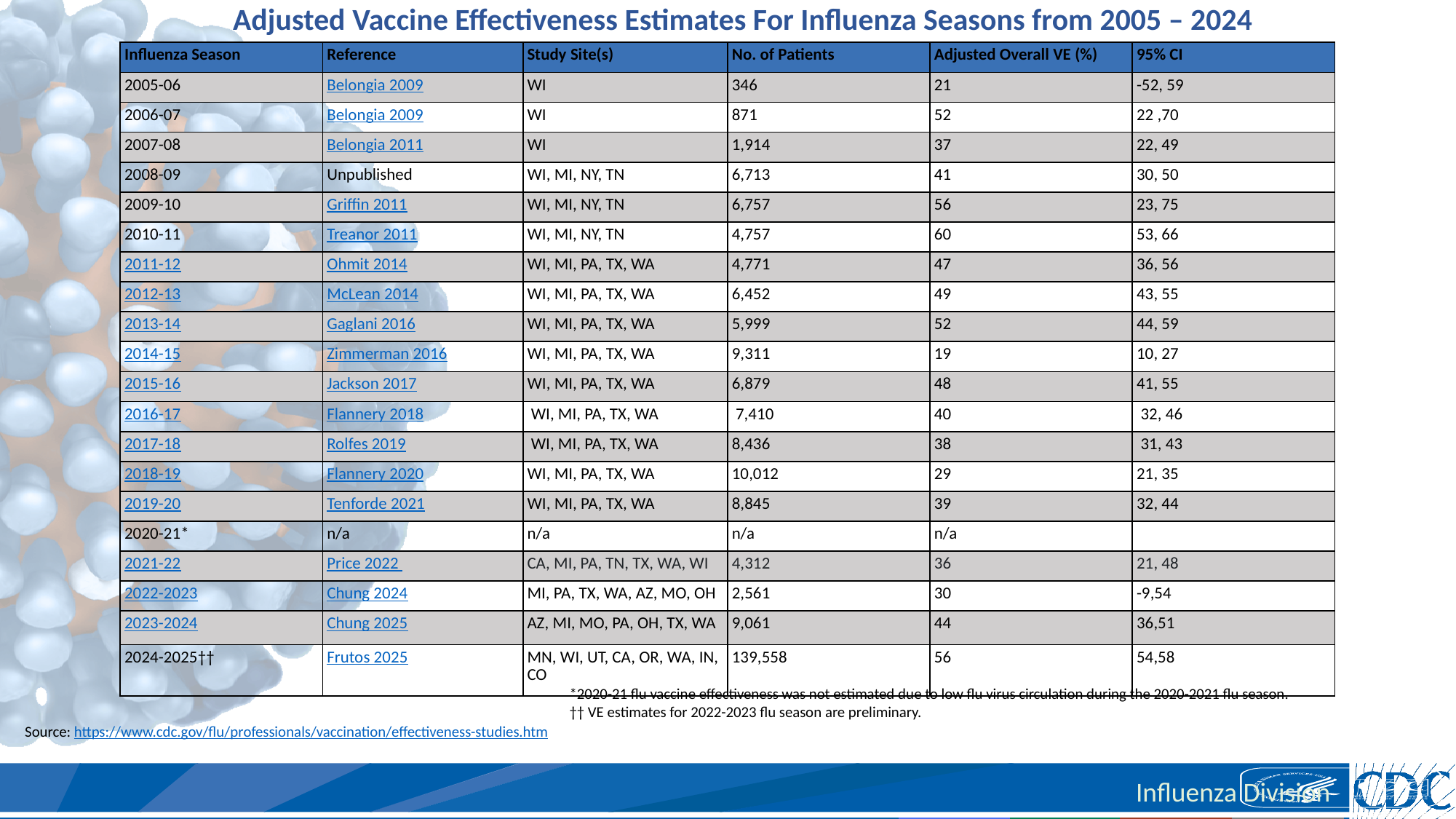

Adjusted Vaccine Effectiveness Estimates For Influenza Seasons from 2005 – 2024
| Influenza Season | Reference | Study Site(s) | No. of Patients | Adjusted Overall VE (%) | 95% CI |
| --- | --- | --- | --- | --- | --- |
| 2005-06 | Belongia 2009 | WI | 346 | 21 | -52, 59 |
| 2006-07 | Belongia 2009 | WI | 871 | 52 | 22 ,70 |
| 2007-08 | Belongia 2011 | WI | 1,914 | 37 | 22, 49 |
| 2008-09 | Unpublished | WI, MI, NY, TN | 6,713 | 41 | 30, 50 |
| 2009-10 | Griffin 2011 | WI, MI, NY, TN | 6,757 | 56 | 23, 75 |
| 2010-11 | Treanor 2011 | WI, MI, NY, TN | 4,757 | 60 | 53, 66 |
| 2011-12 | Ohmit 2014 | WI, MI, PA, TX, WA | 4,771 | 47 | 36, 56 |
| 2012-13 | McLean 2014 | WI, MI, PA, TX, WA | 6,452 | 49 | 43, 55 |
| 2013-14 | Gaglani 2016 | WI, MI, PA, TX, WA | 5,999 | 52 | 44, 59 |
| 2014-15 | Zimmerman 2016 | WI, MI, PA, TX, WA | 9,311 | 19 | 10, 27 |
| 2015-16 | Jackson 2017 | WI, MI, PA, TX, WA | 6,879 | 48 | 41, 55 |
| 2016-17 | Flannery 2018 | WI, MI, PA, TX, WA | 7,410 | 40 | 32, 46 |
| 2017-18 | Rolfes 2019 | WI, MI, PA, TX, WA | 8,436 | 38 | 31, 43 |
| 2018-19 | Flannery 2020 | WI, MI, PA, TX, WA | 10,012 | 29 | 21, 35 |
| 2019-20 | Tenforde 2021 | WI, MI, PA, TX, WA | 8,845 | 39 | 32, 44 |
| 2020-21\* | n/a | n/a | n/a | n/a |  |
| 2021-22 | Price 2022 | CA, MI, PA, TN, TX, WA, WI | 4,312 | 36 | 21, 48 |
| 2022-2023 | Chung 2024 | MI, PA, TX, WA, AZ, MO, OH | 2,561 | 30 | -9,54 |
| 2023-2024 | Chung 2025 | AZ, MI, MO, PA, OH, TX, WA | 9,061 | 44 | 36,51 |
| 2024-2025†† | Frutos 2025 | MN, WI, UT, CA, OR, WA, IN, CO | 139,558 | 56 | 54,58 |
*2020-21 flu vaccine effectiveness was not estimated due to low flu virus circulation during the 2020-2021 flu season.
†† VE estimates for 2022-2023 flu season are preliminary.

Source: https://www.cdc.gov/flu/professionals/vaccination/effectiveness-studies.htm